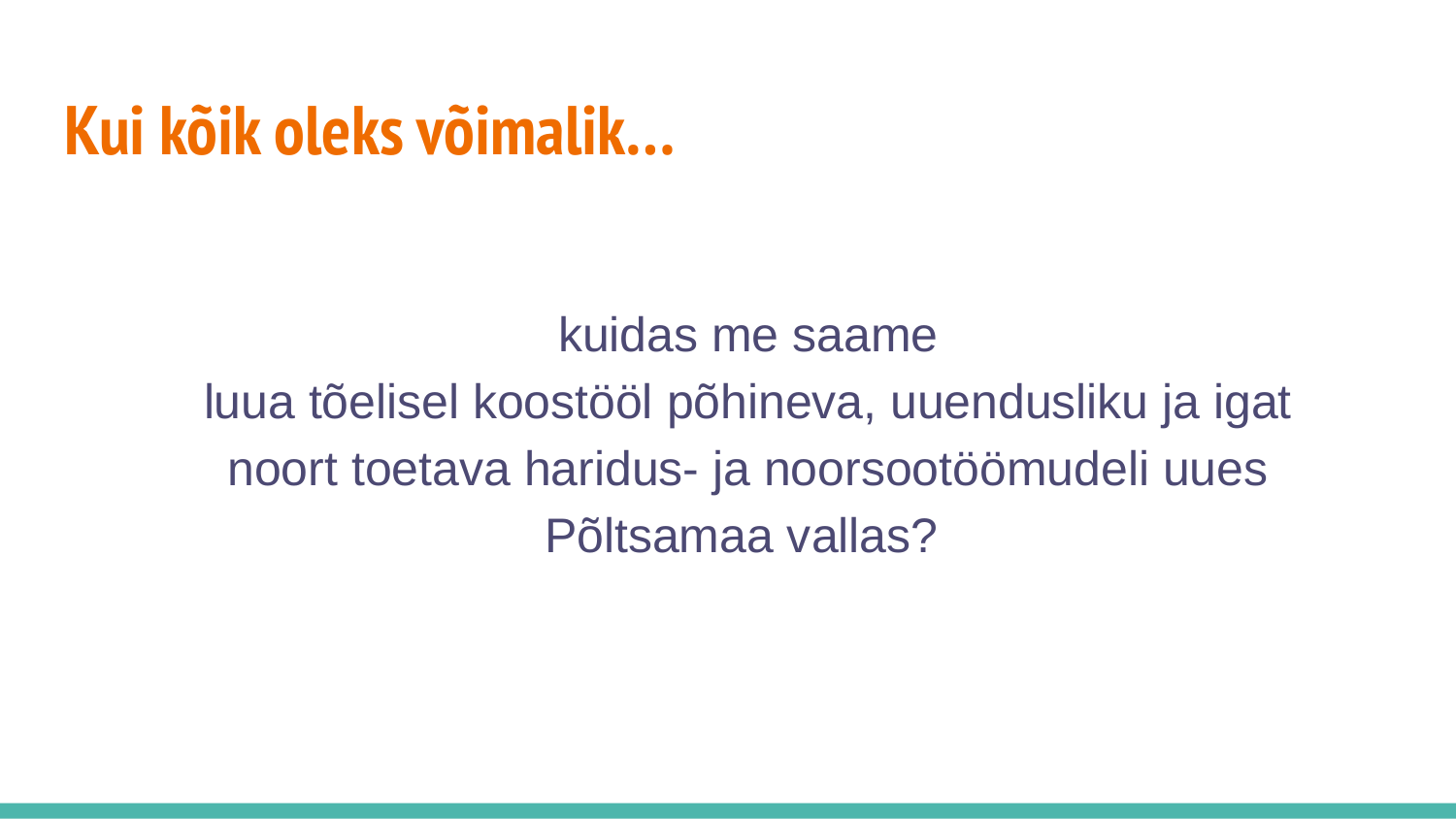

# Kui kõik oleks võimalik…

kuidas me saame
luua tõelisel koostööl põhineva, uuendusliku ja igat
noort toetava haridus- ja noorsootöömudeli uues
Põltsamaa vallas?